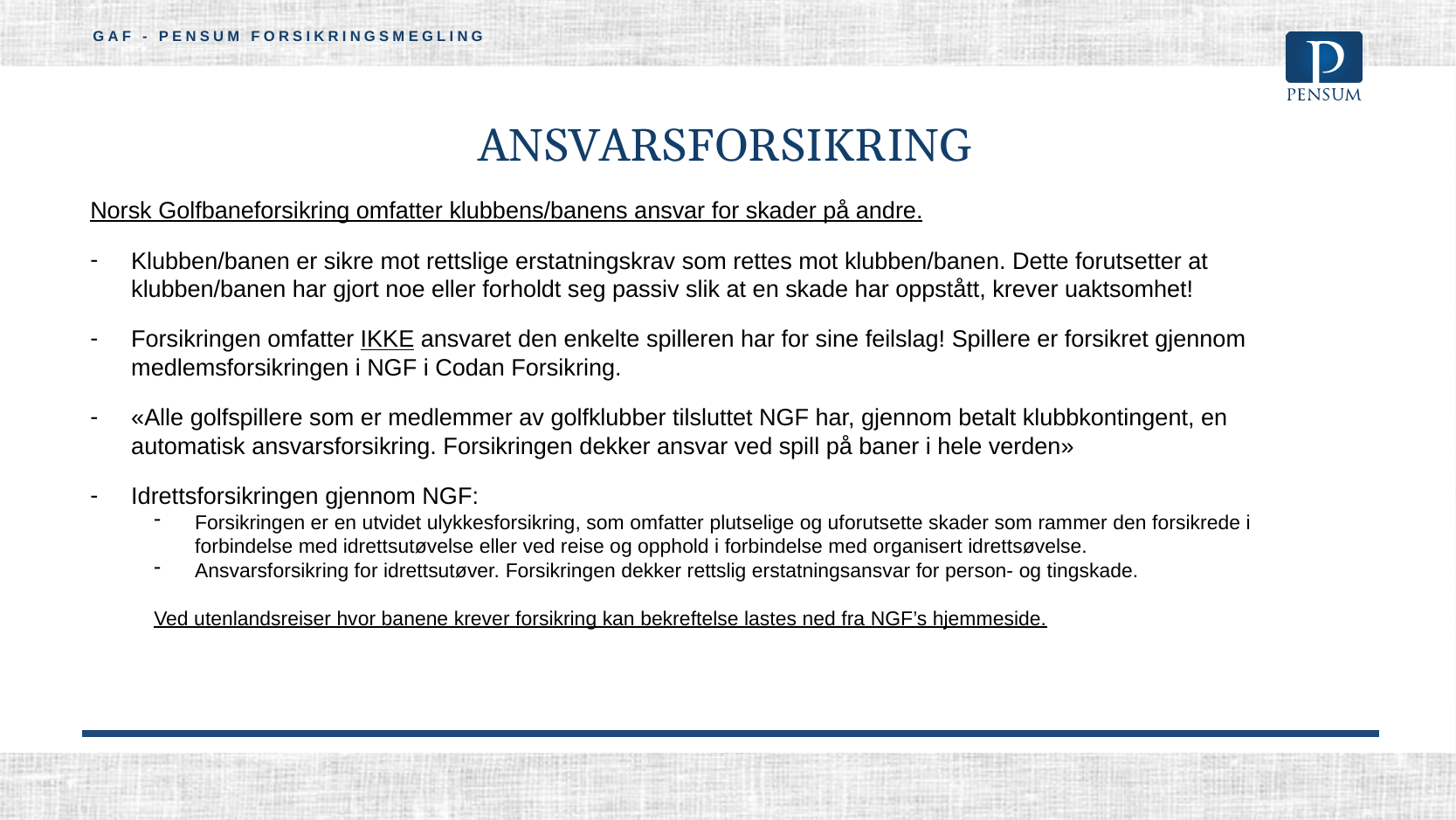

GAF - pensum forsikringsmegling
# ANSVARSFORSIKRING
Norsk Golfbaneforsikring omfatter klubbens/banens ansvar for skader på andre.
Klubben/banen er sikre mot rettslige erstatningskrav som rettes mot klubben/banen. Dette forutsetter at klubben/banen har gjort noe eller forholdt seg passiv slik at en skade har oppstått, krever uaktsomhet!
Forsikringen omfatter IKKE ansvaret den enkelte spilleren har for sine feilslag! Spillere er forsikret gjennom medlemsforsikringen i NGF i Codan Forsikring.
«Alle golfspillere som er medlemmer av golfklubber tilsluttet NGF har, gjennom betalt klubbkontingent, en automatisk ansvarsforsikring. Forsikringen dekker ansvar ved spill på baner i hele verden»
Idrettsforsikringen gjennom NGF:
Forsikringen er en utvidet ulykkesforsikring, som omfatter plutselige og uforutsette skader som rammer den forsikrede i forbindelse med idrettsutøvelse eller ved reise og opphold i forbindelse med organisert idrettsøvelse.
Ansvarsforsikring for idrettsutøver. Forsikringen dekker rettslig erstatningsansvar for person- og tingskade.

Ved utenlandsreiser hvor banene krever forsikring kan bekreftelse lastes ned fra NGF’s hjemmeside.